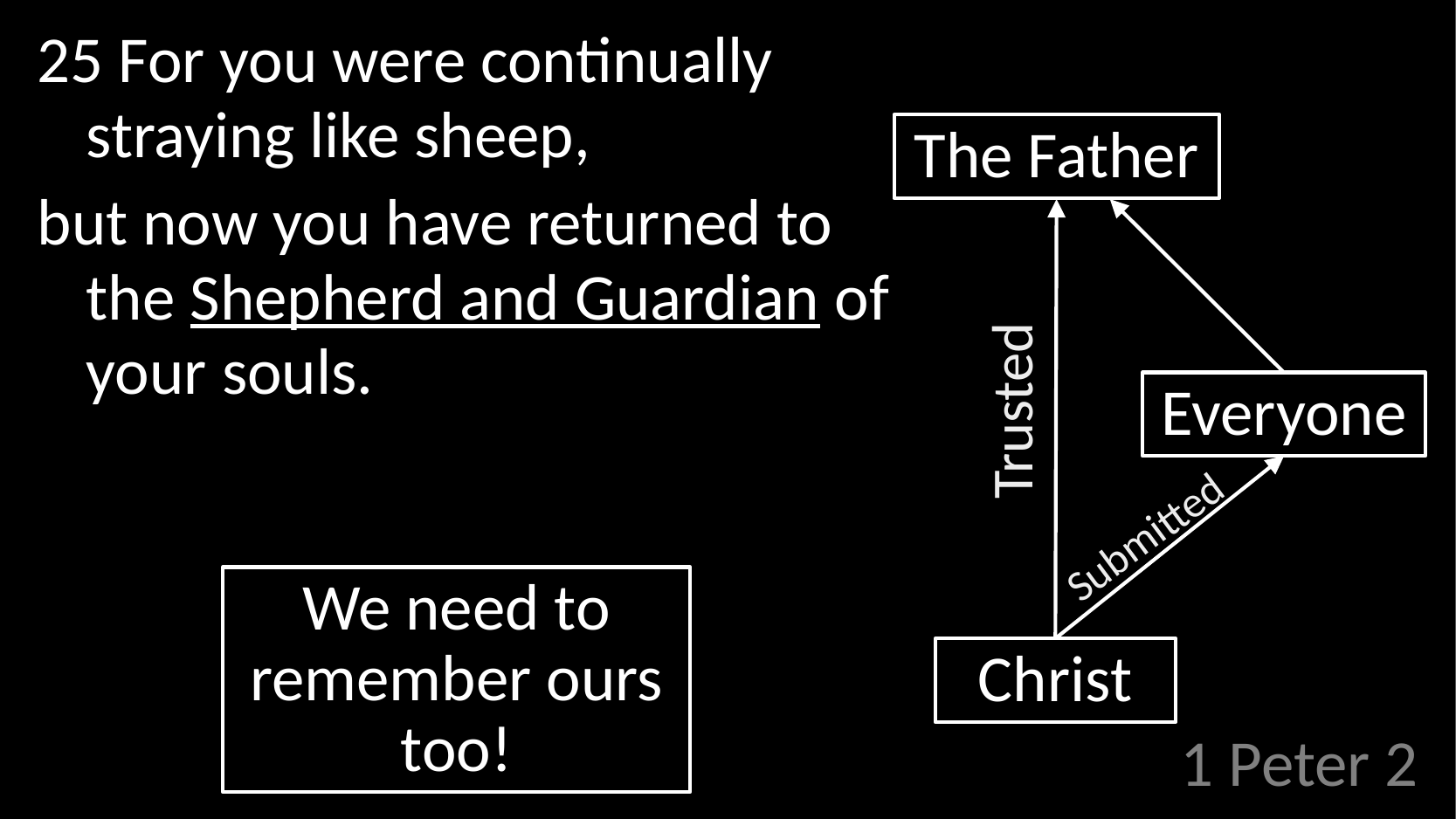

25 For you were continually straying like sheep,
but now you have returned to the Shepherd and Guardian of your souls.
The Father
Trusted
Everyone
Submitted
We need to remember ours too!
Christ
# 1 Peter 2